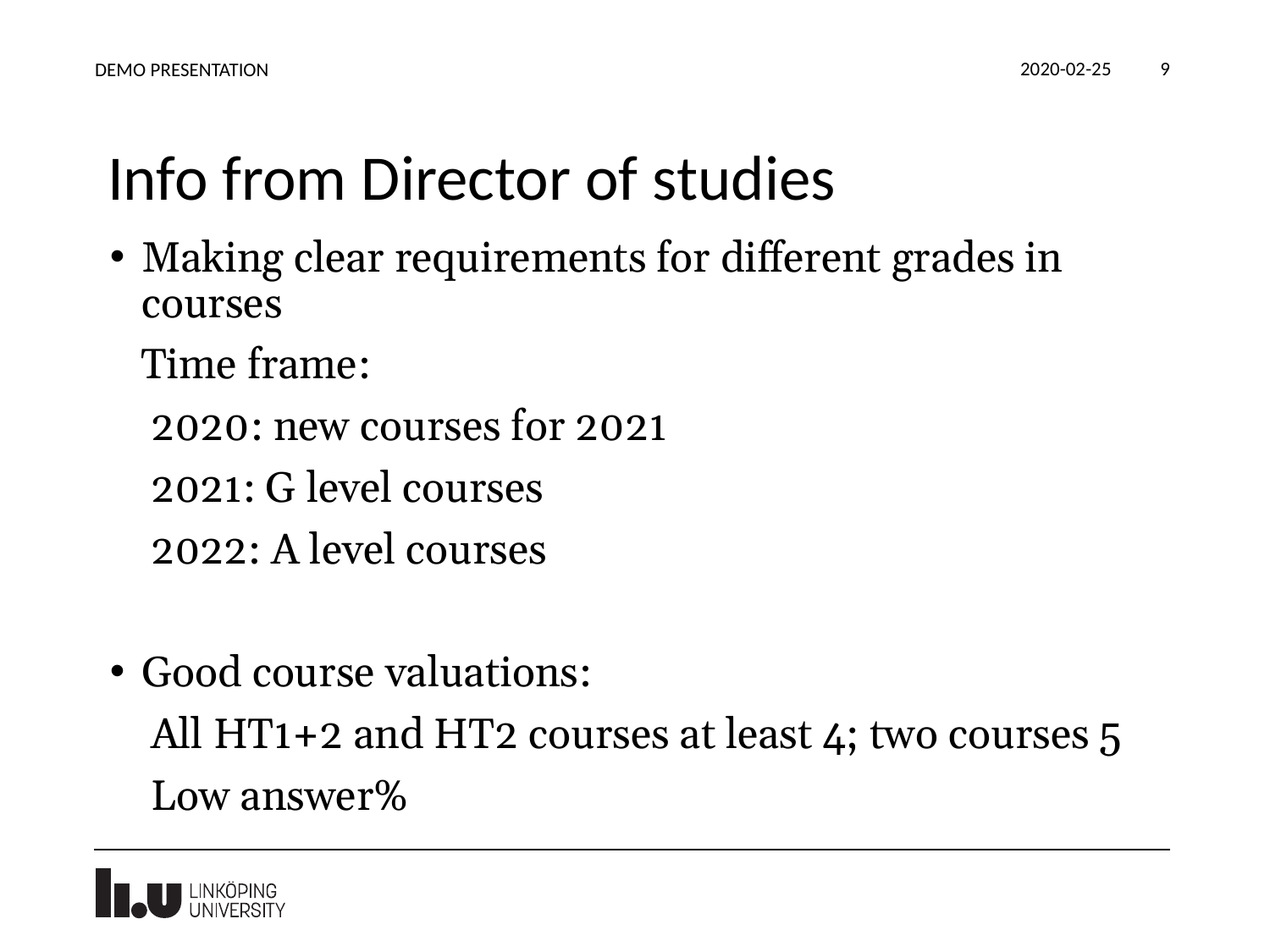

2020-02-25
DEMO PRESENTATION
9
# Info from Director of studies
Making clear requirements for different grades in courses
   Time frame:
    2020: new courses for 2021
    2021: G level courses
    2022: A level courses

Good course valuations:
    All HT1+2 and HT2 courses at least 4; two courses 5
    Low answer%